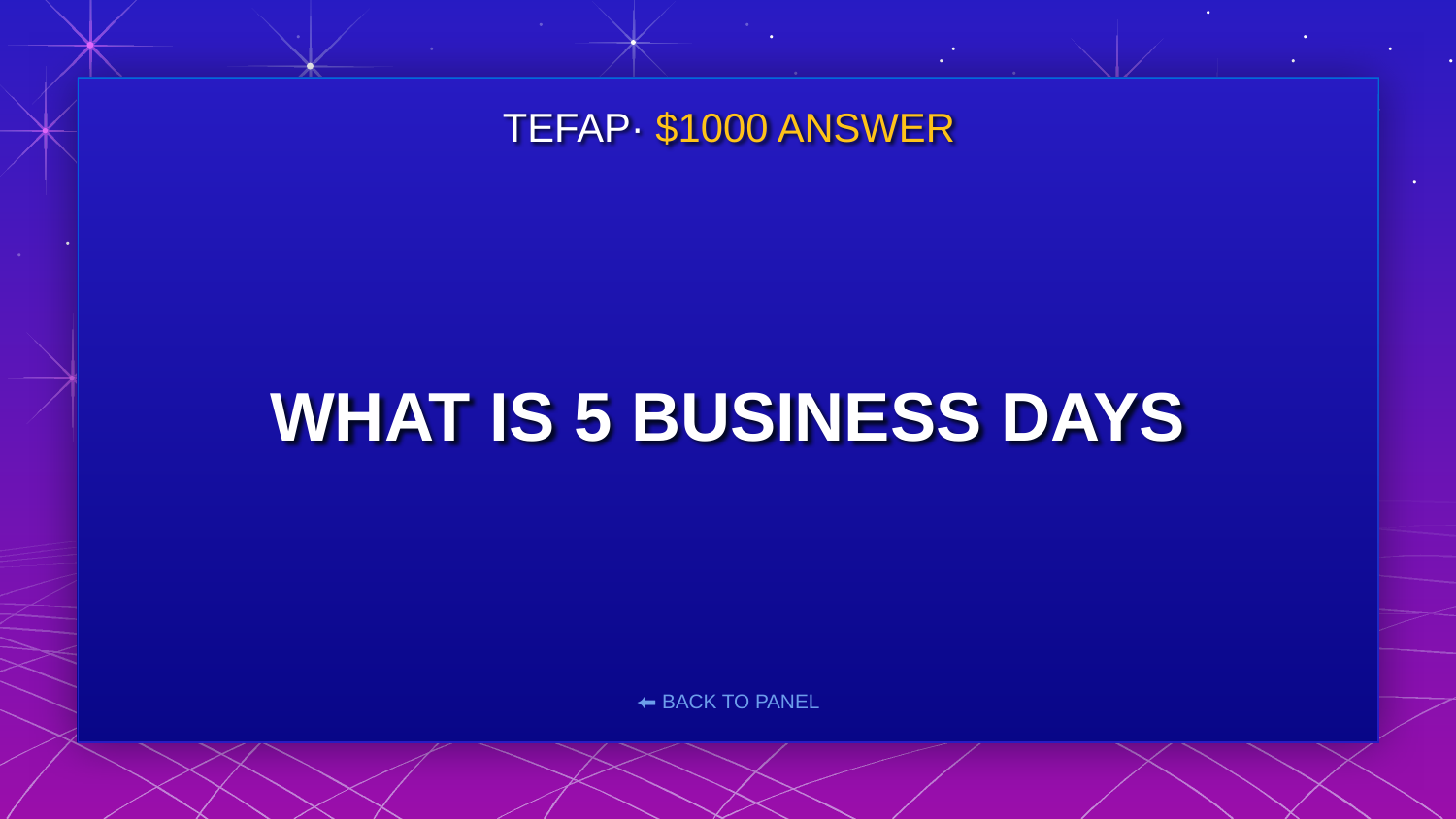

TEFAP· $1000 ANSWER
# WHAT IS 5 BUSINESS DAYS